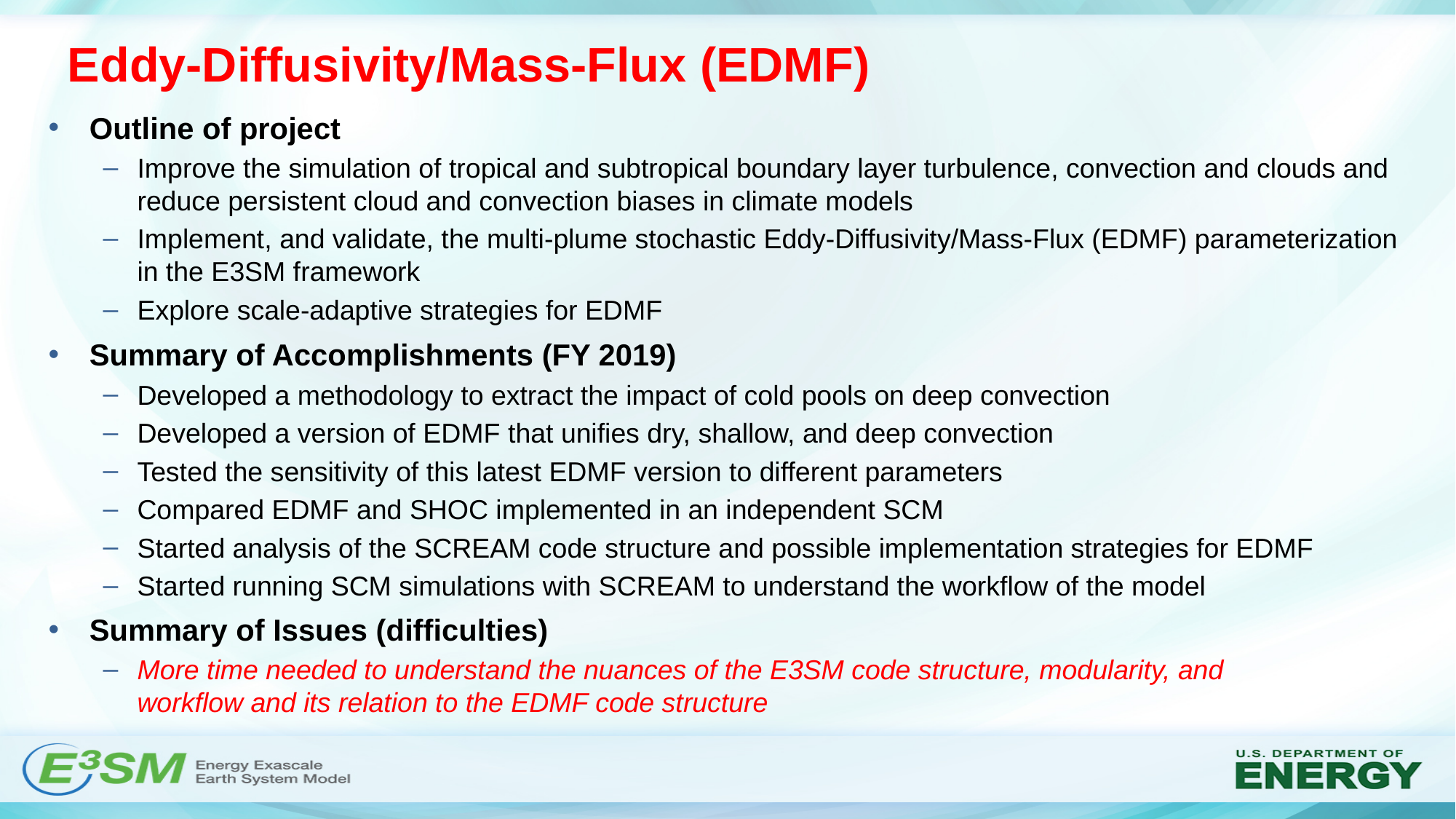

# Eddy-Diffusivity/Mass-Flux (EDMF)
Outline of project
Improve the simulation of tropical and subtropical boundary layer turbulence, convection and clouds and reduce persistent cloud and convection biases in climate models
Implement, and validate, the multi-plume stochastic Eddy-Diffusivity/Mass-Flux (EDMF) parameterization in the E3SM framework
Explore scale-adaptive strategies for EDMF
Summary of Accomplishments (FY 2019)
Developed a methodology to extract the impact of cold pools on deep convection
Developed a version of EDMF that unifies dry, shallow, and deep convection
Tested the sensitivity of this latest EDMF version to different parameters
Compared EDMF and SHOC implemented in an independent SCM
Started analysis of the SCREAM code structure and possible implementation strategies for EDMF
Started running SCM simulations with SCREAM to understand the workflow of the model
Summary of Issues (difficulties)
More time needed to understand the nuances of the E3SM code structure, modularity, and workflow and its relation to the EDMF code structure